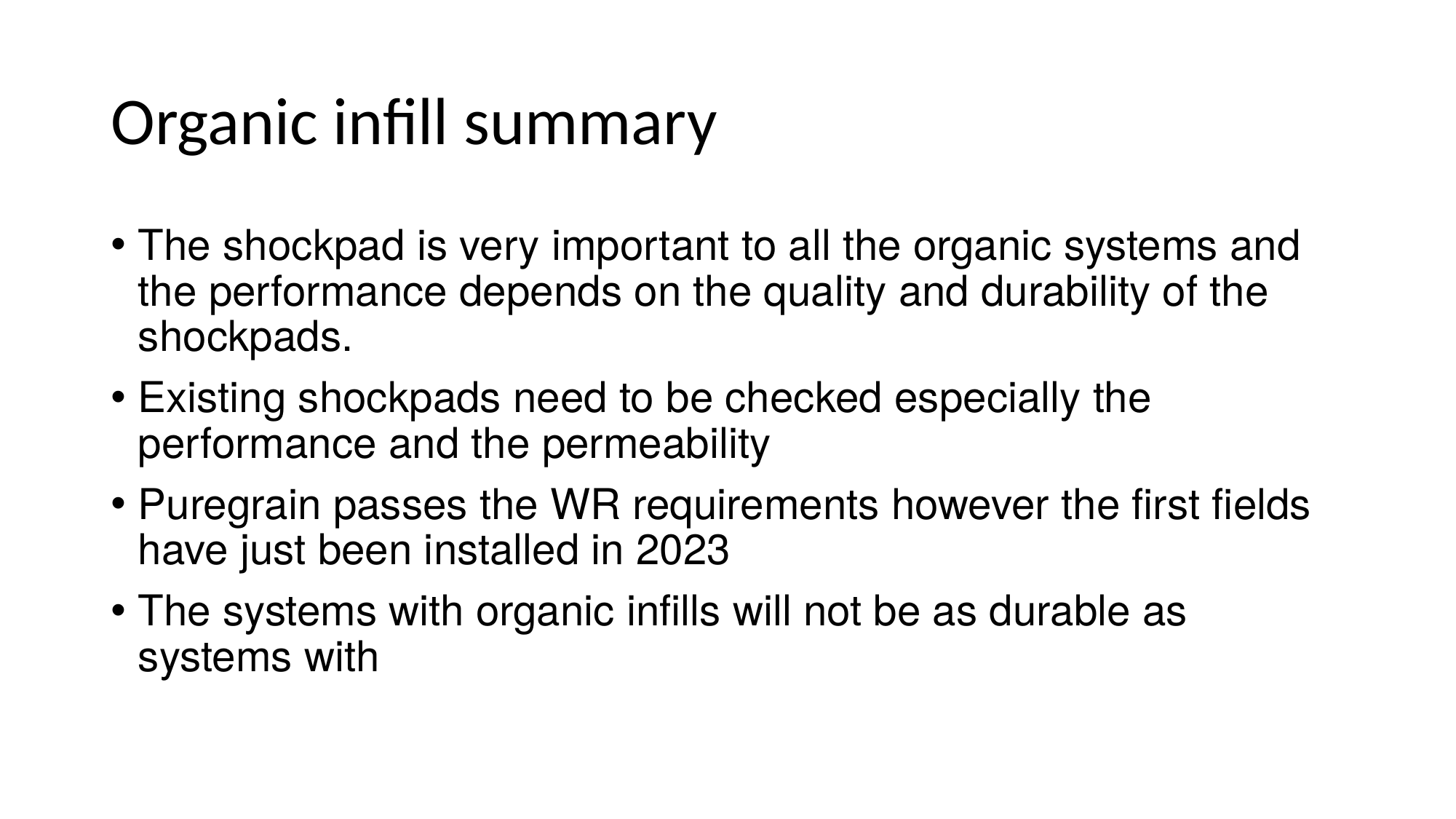

# Organic infill summary
The shockpad is very important to all the organic systems and the performance depends on the quality and durability of the shockpads.
Existing shockpads need to be checked especially the performance and the permeability
﻿﻿Puregrain passes the WR requirements however the first fields have just been installed in 2023
﻿﻿The systems with organic infills will not be as durable as systems with